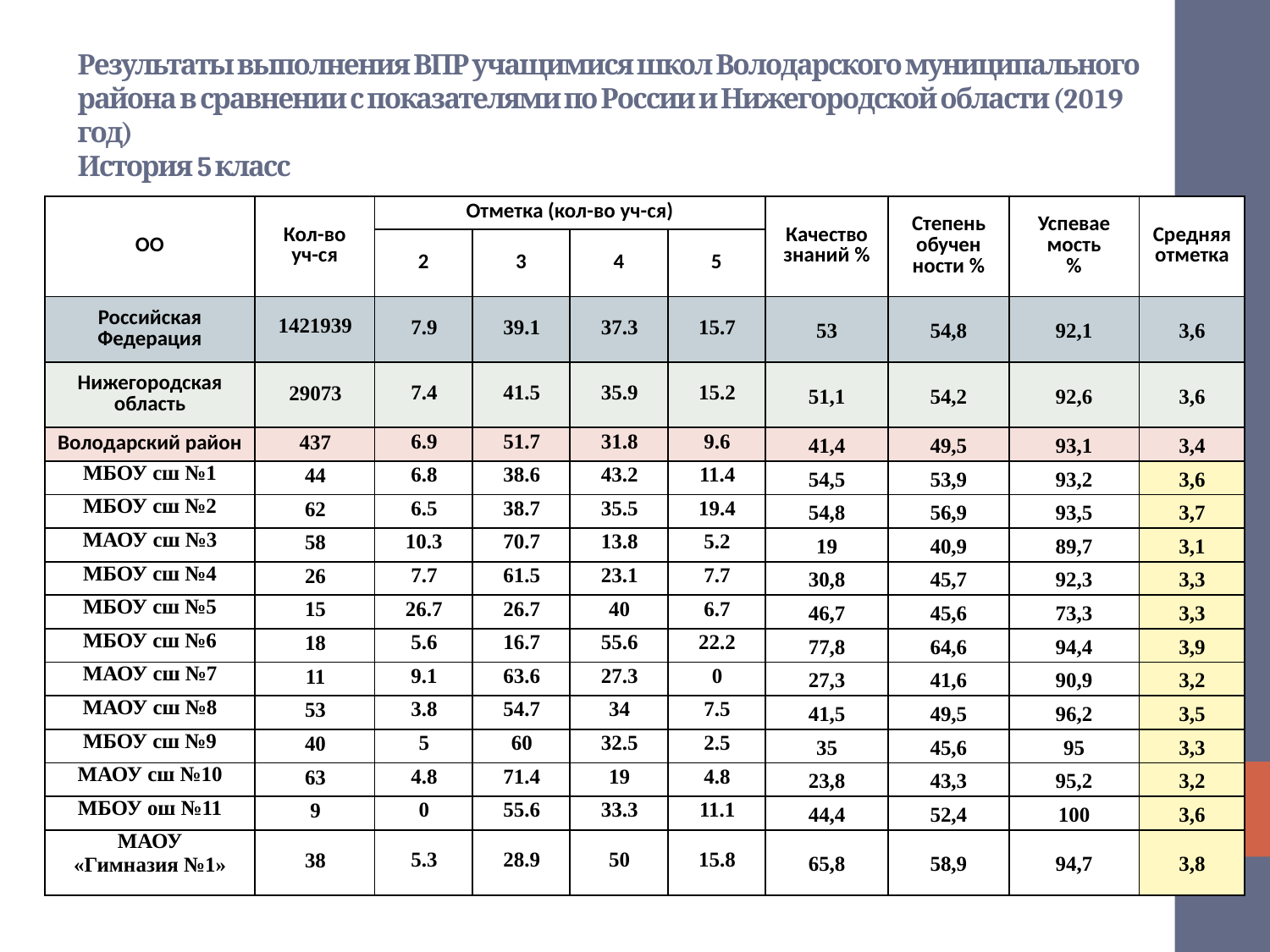

# Результаты выполнения ВПР учащимися школ Володарского муниципального района в сравнении с показателями по России и Нижегородской области (2019   год)  История 5 класс
| ОО | Кол-во уч-ся | Отметка (кол-во уч-ся) |  |  |  | Качество знаний % | Степень обучен ности % | Успевае мость % | Средняя отметка |
| --- | --- | --- | --- | --- | --- | --- | --- | --- | --- |
|  |  | 2 | 3 | 4 | 5 |  |  |  |  |
| Российская Федерация | 1421939 | 7.9 | 39.1 | 37.3 | 15.7 | 53 | 54,8 | 92,1 | 3,6 |
| Нижегородская область | 29073 | 7.4 | 41.5 | 35.9 | 15.2 | 51,1 | 54,2 | 92,6 | 3,6 |
| Володарский район | 437 | 6.9 | 51.7 | 31.8 | 9.6 | 41,4 | 49,5 | 93,1 | 3,4 |
| МБОУ сш №1 | 44 | 6.8 | 38.6 | 43.2 | 11.4 | 54,5 | 53,9 | 93,2 | 3,6 |
| МБОУ сш №2 | 62 | 6.5 | 38.7 | 35.5 | 19.4 | 54,8 | 56,9 | 93,5 | 3,7 |
| МАОУ сш №3 | 58 | 10.3 | 70.7 | 13.8 | 5.2 | 19 | 40,9 | 89,7 | 3,1 |
| МБОУ сш №4 | 26 | 7.7 | 61.5 | 23.1 | 7.7 | 30,8 | 45,7 | 92,3 | 3,3 |
| МБОУ сш №5 | 15 | 26.7 | 26.7 | 40 | 6.7 | 46,7 | 45,6 | 73,3 | 3,3 |
| МБОУ сш №6 | 18 | 5.6 | 16.7 | 55.6 | 22.2 | 77,8 | 64,6 | 94,4 | 3,9 |
| МАОУ сш №7 | 11 | 9.1 | 63.6 | 27.3 | 0 | 27,3 | 41,6 | 90,9 | 3,2 |
| МАОУ сш №8 | 53 | 3.8 | 54.7 | 34 | 7.5 | 41,5 | 49,5 | 96,2 | 3,5 |
| МБОУ сш №9 | 40 | 5 | 60 | 32.5 | 2.5 | 35 | 45,6 | 95 | 3,3 |
| МАОУ сш №10 | 63 | 4.8 | 71.4 | 19 | 4.8 | 23,8 | 43,3 | 95,2 | 3,2 |
| МБОУ ош №11 | 9 | 0 | 55.6 | 33.3 | 11.1 | 44,4 | 52,4 | 100 | 3,6 |
| МАОУ «Гимназия №1» | 38 | 5.3 | 28.9 | 50 | 15.8 | 65,8 | 58,9 | 94,7 | 3,8 |